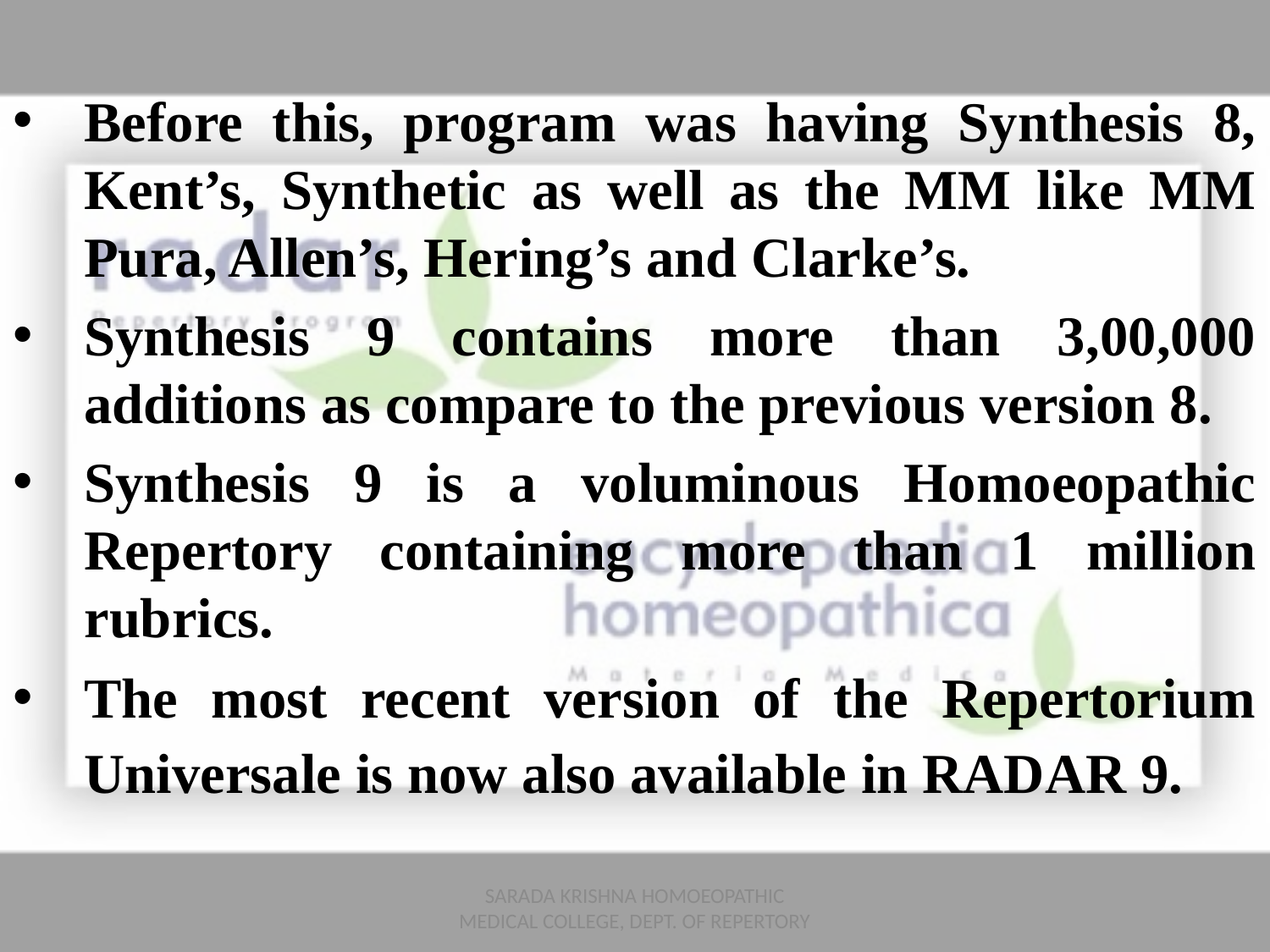

Before this, program was having Synthesis 8, Kent’s, Synthetic as well as the MM like MM Pura, Allen’s, Hering’s and Clarke’s.
Synthesis 9 contains more than 3,00,000 additions as compare to the previous version 8.
Synthesis 9 is a voluminous Homoeopathic Repertory containing more than 1 million rubrics.
The most recent version of the Repertorium Universale is now also available in RADAR 9.
SARADA KRISHNA HOMOEOPATHIC MEDICAL COLLEGE, DEPT. OF REPERTORY